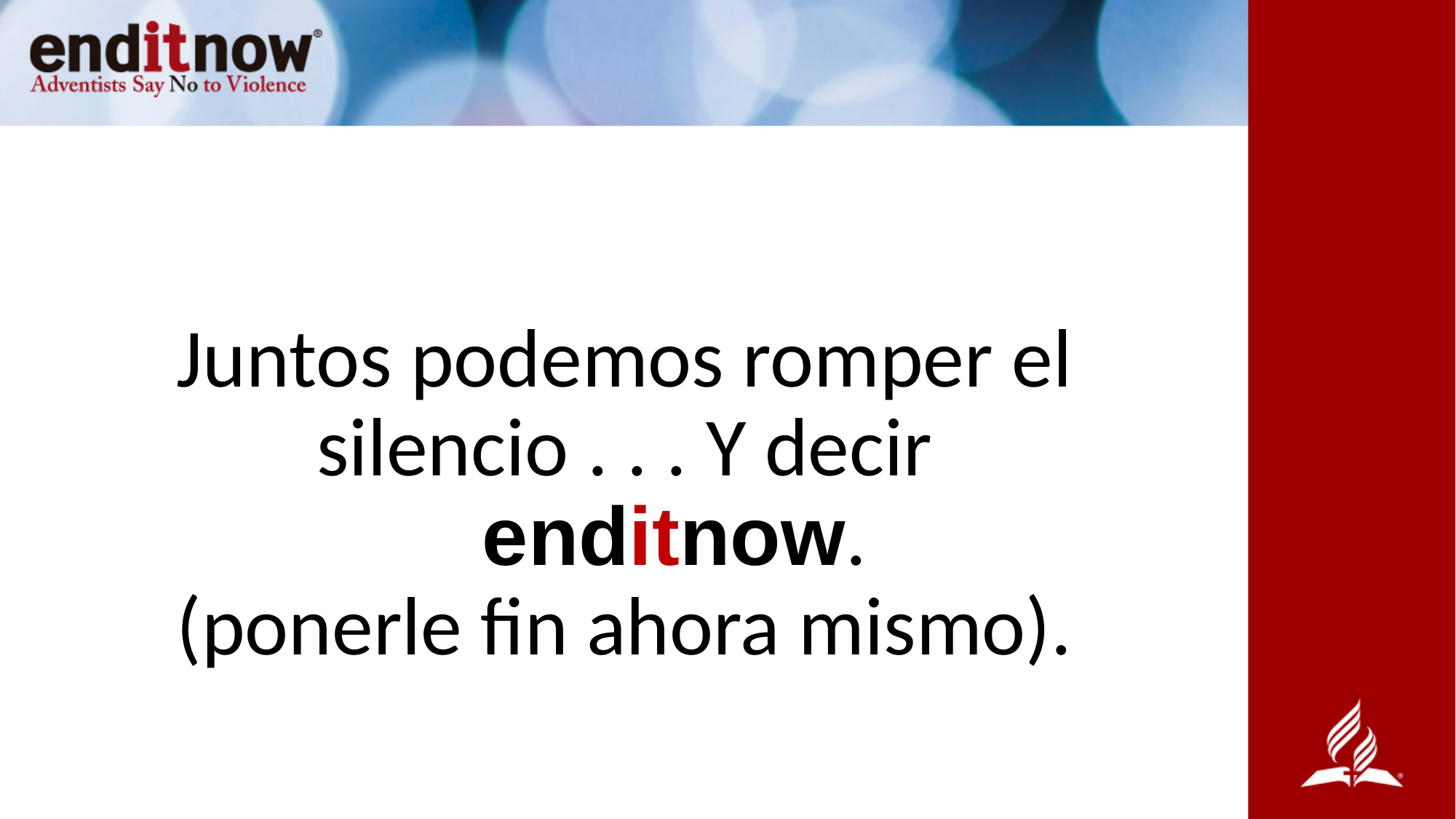

# Juntos podemos romper el silencio . . . Y decir enditnow. (ponerle fin ahora mismo).